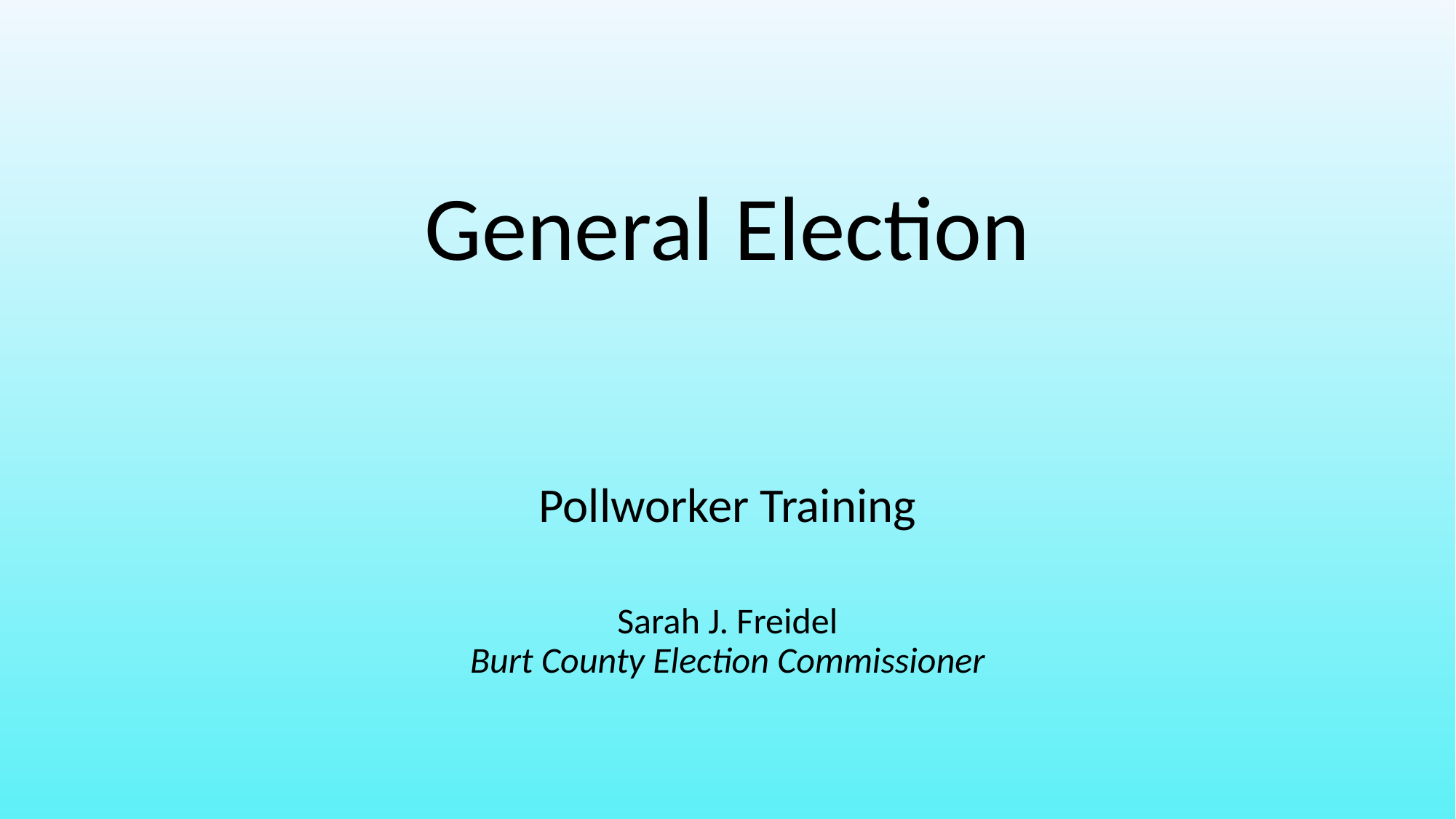

# General Election

Pollworker Training

Sarah J. Freidel
Burt County Election Commissioner